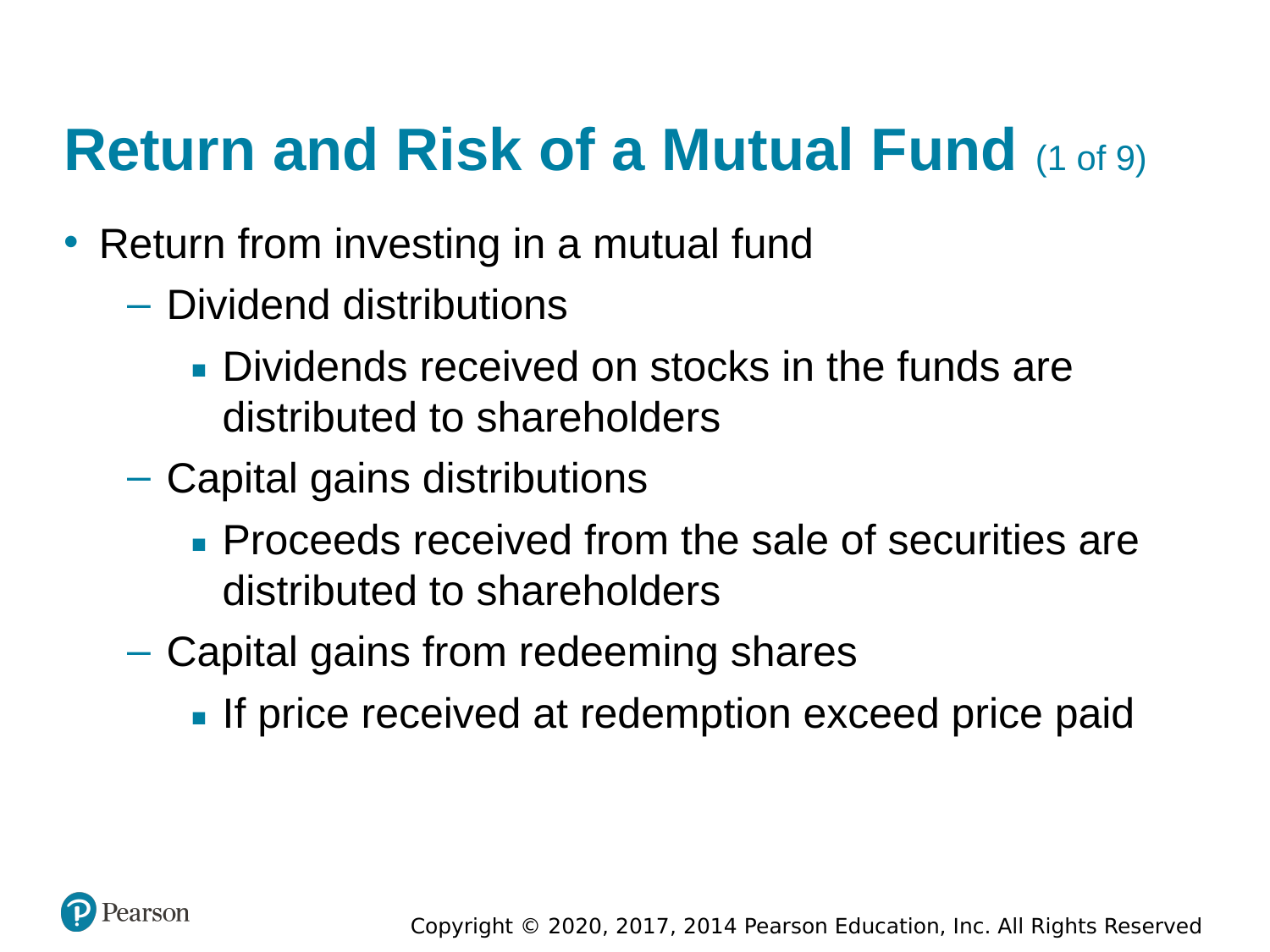

# Return and Risk of a Mutual Fund (1 of 9)
Return from investing in a mutual fund
Dividend distributions
Dividends received on stocks in the funds are distributed to shareholders
Capital gains distributions
Proceeds received from the sale of securities are distributed to shareholders
Capital gains from redeeming shares
If price received at redemption exceed price paid